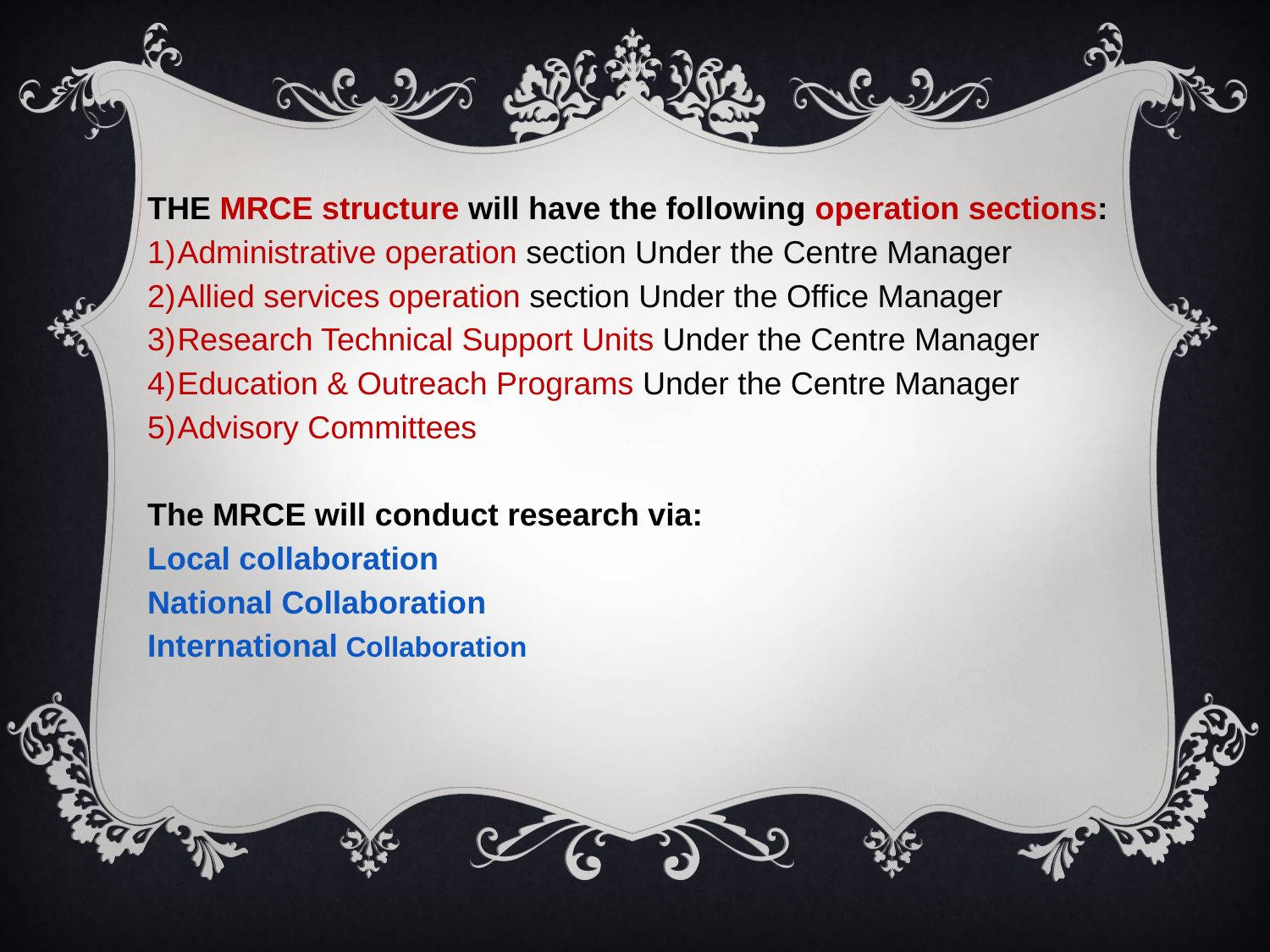

THE MRCE structure will have the following operation sections:
Administrative operation section Under the Centre Manager
Allied services operation section Under the Office Manager
Research Technical Support Units Under the Centre Manager
Education & Outreach Programs Under the Centre Manager
Advisory Committees

The MRCE will conduct research via:
Local collaboration
National Collaboration
International Collaboration